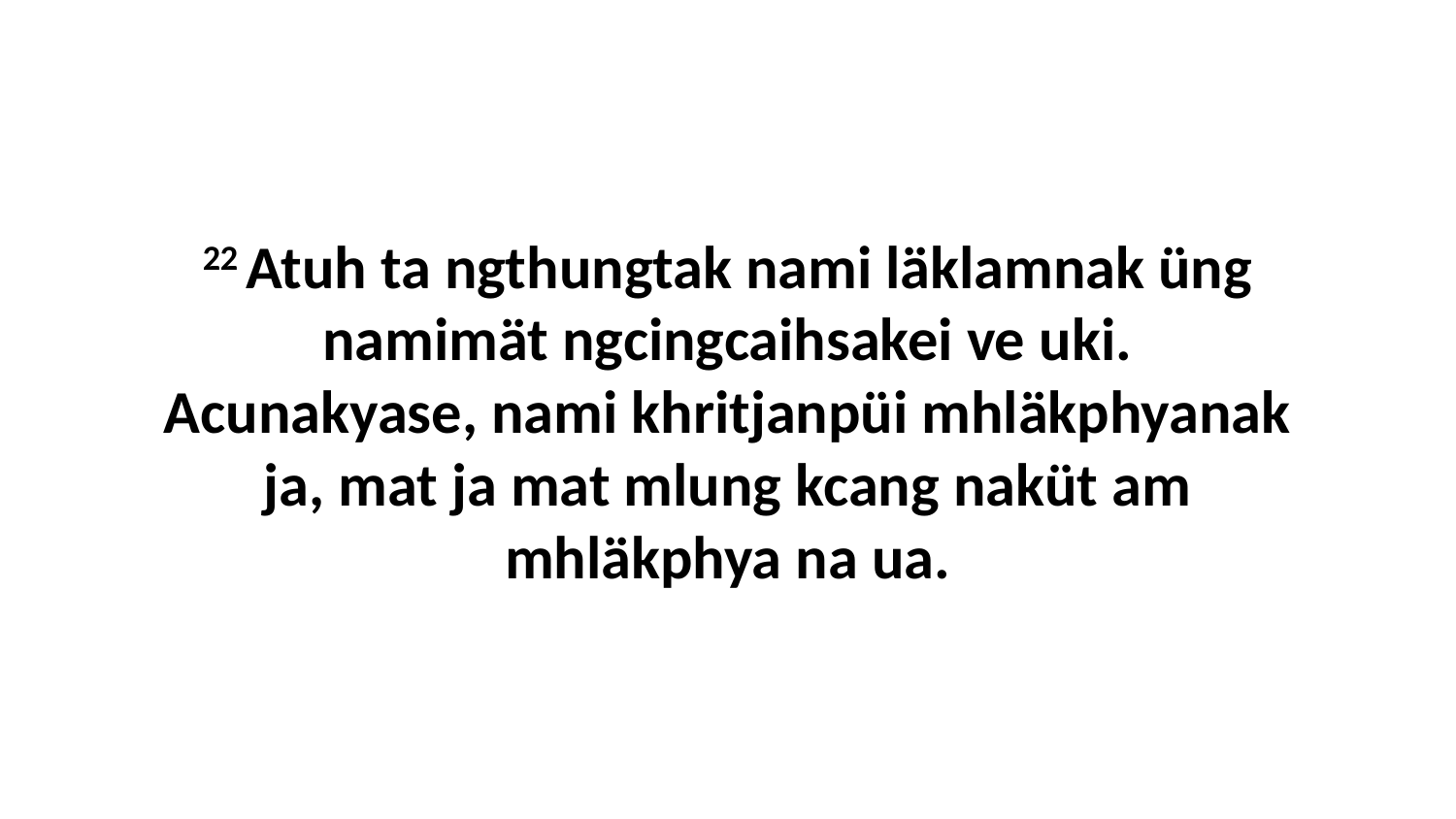

22 Atuh ta ngthungtak nami läklamnak üng namimät ngcingcaihsakei ve uki. Acunakyase, nami khritjanpüi mhläkphyanak ja, mat ja mat mlung kcang naküt am mhläkphya na ua.